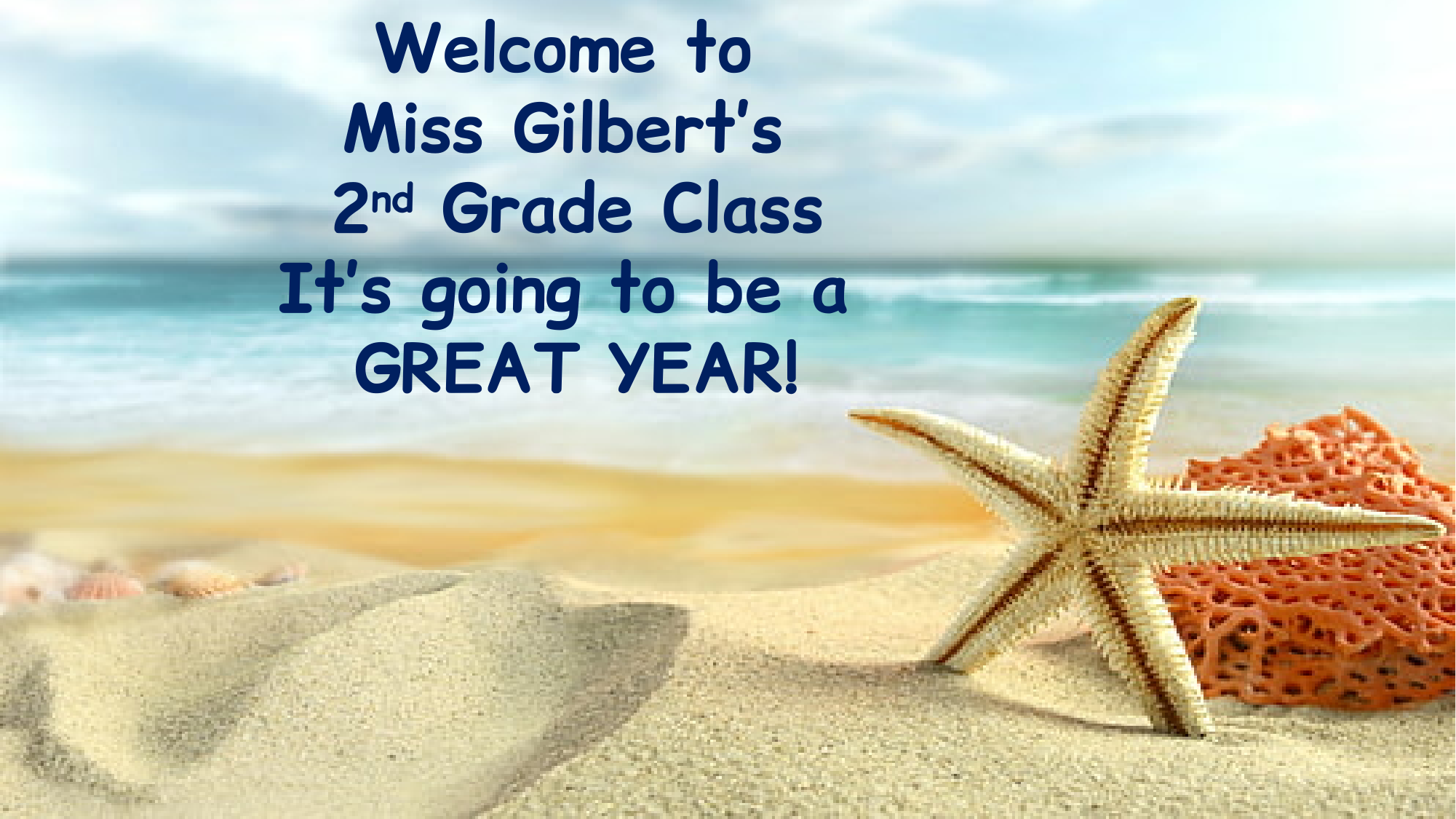

Welcome to
Miss Gilbert’s
2nd Grade Class
It’s going to be a
GREAT YEAR!